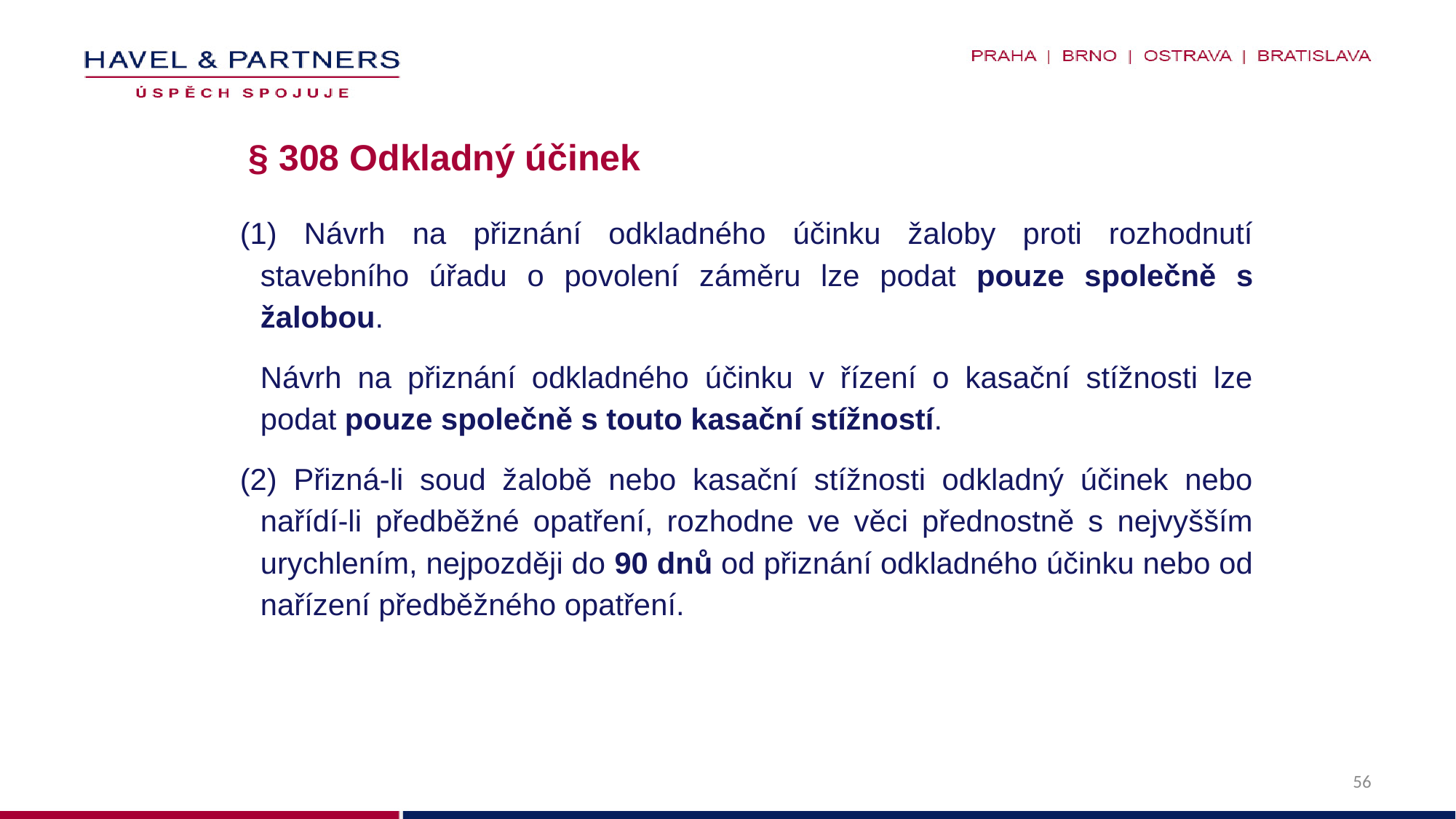

# § 308 Odkladný účinek
(1) Návrh na přiznání odkladného účinku žaloby proti rozhodnutí stavebního úřadu o povolení záměru lze podat pouze společně s žalobou.
	Návrh na přiznání odkladného účinku v řízení o kasační stížnosti lze podat pouze společně s touto kasační stížností.
(2) Přizná-li soud žalobě nebo kasační stížnosti odkladný účinek nebo nařídí-li předběžné opatření, rozhodne ve věci přednostně s nejvyšším urychlením, nejpozději do 90 dnů od přiznání odkladného účinku nebo od nařízení předběžného opatření.

56